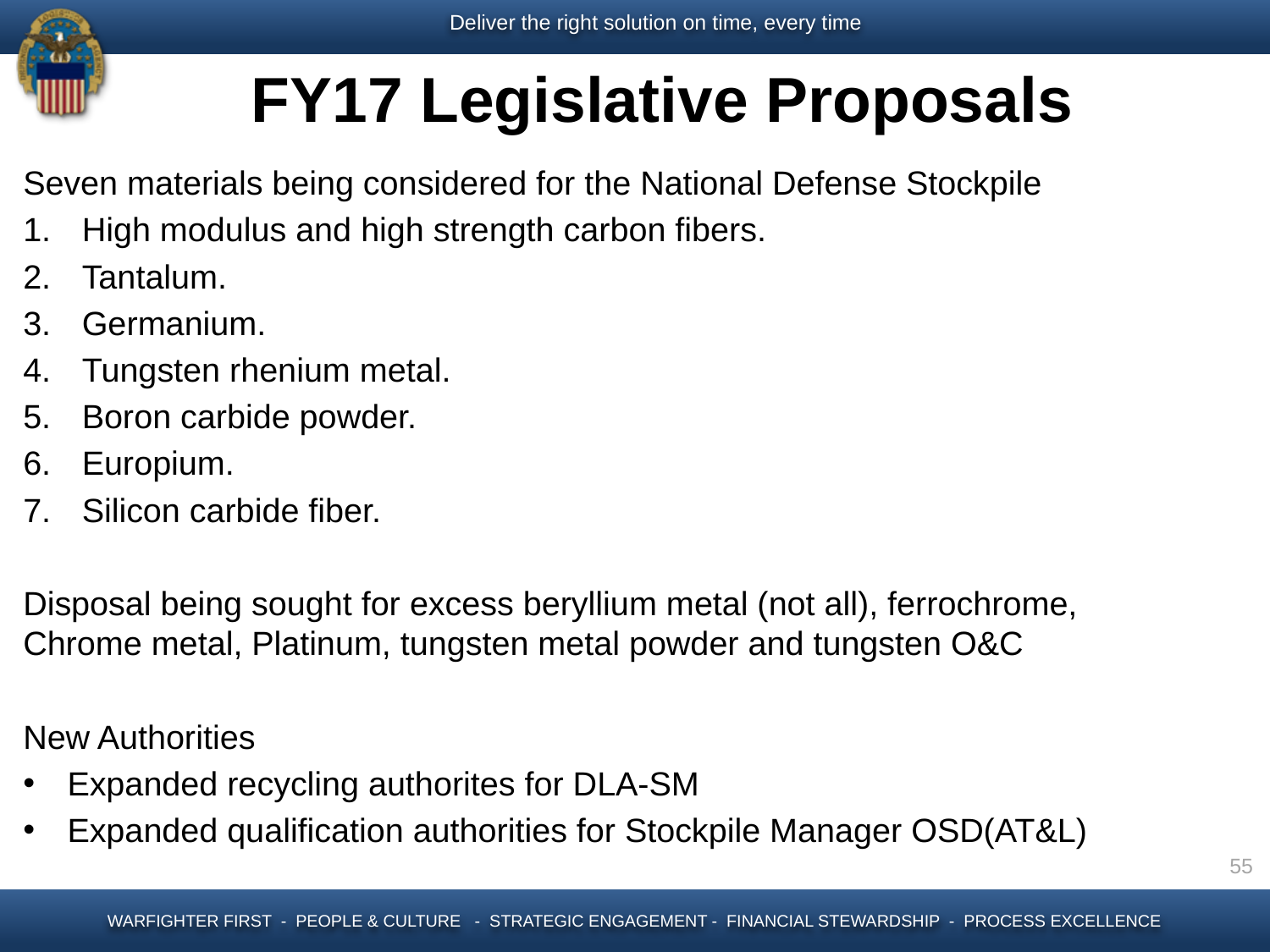

FY17 Legislative Proposals
Seven materials being considered for the National Defense Stockpile
High modulus and high strength carbon fibers.
Tantalum.
Germanium.
Tungsten rhenium metal.
Boron carbide powder.
Europium.
Silicon carbide fiber.

Disposal being sought for excess beryllium metal (not all), ferrochrome, Chrome metal, Platinum, tungsten metal powder and tungsten O&C

New Authorities
Expanded recycling authorites for DLA-SM
Expanded qualification authorities for Stockpile Manager OSD(AT&L)
55